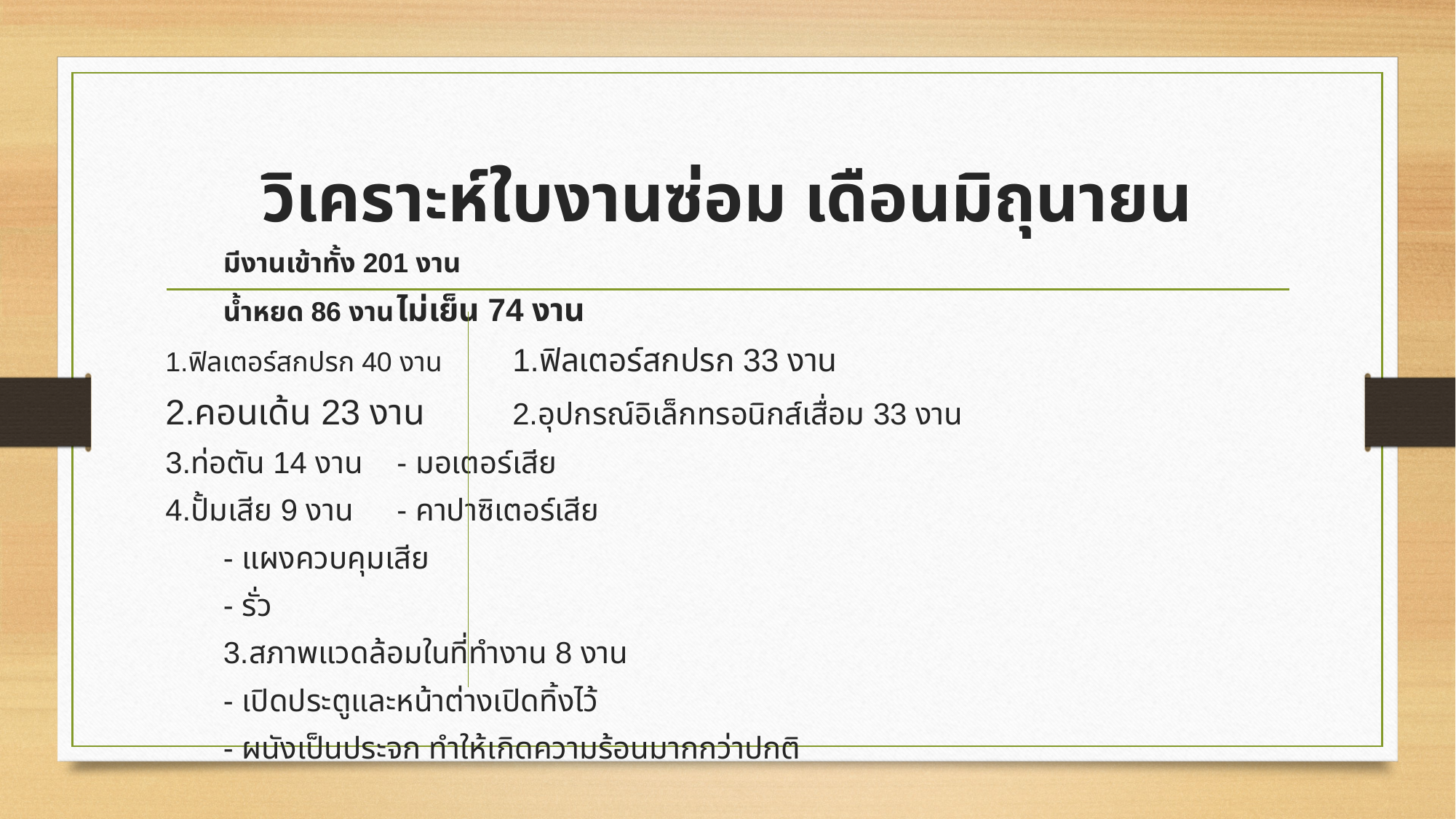

# วิเคราะห์ใบงานซ่อม เดือนมิถุนายน
		มีงานเข้าทั้ง 201 งาน
	น้ำหยด 86 งาน				ไม่เย็น 74 งาน
1.ฟิลเตอร์สกปรก 40 งาน			1.ฟิลเตอร์สกปรก 33 งาน
2.คอนเด้น 23 งาน			2.อุปกรณ์อิเล็กทรอนิกส์เสื่อม 33 งาน
3.ท่อตัน 14 งาน					- มอเตอร์เสีย
4.ปั้มเสีย 9 งาน					- คาปาซิเตอร์เสีย
							- แผงควบคุมเสีย
							- รั่ว
						3.สภาพแวดล้อมในที่ทำงาน 8 งาน
							- เปิดประตูและหน้าต่างเปิดทิ้งไว้
							- ผนังเป็นประจก ทำให้เกิดความร้อนมากกว่าปกติ